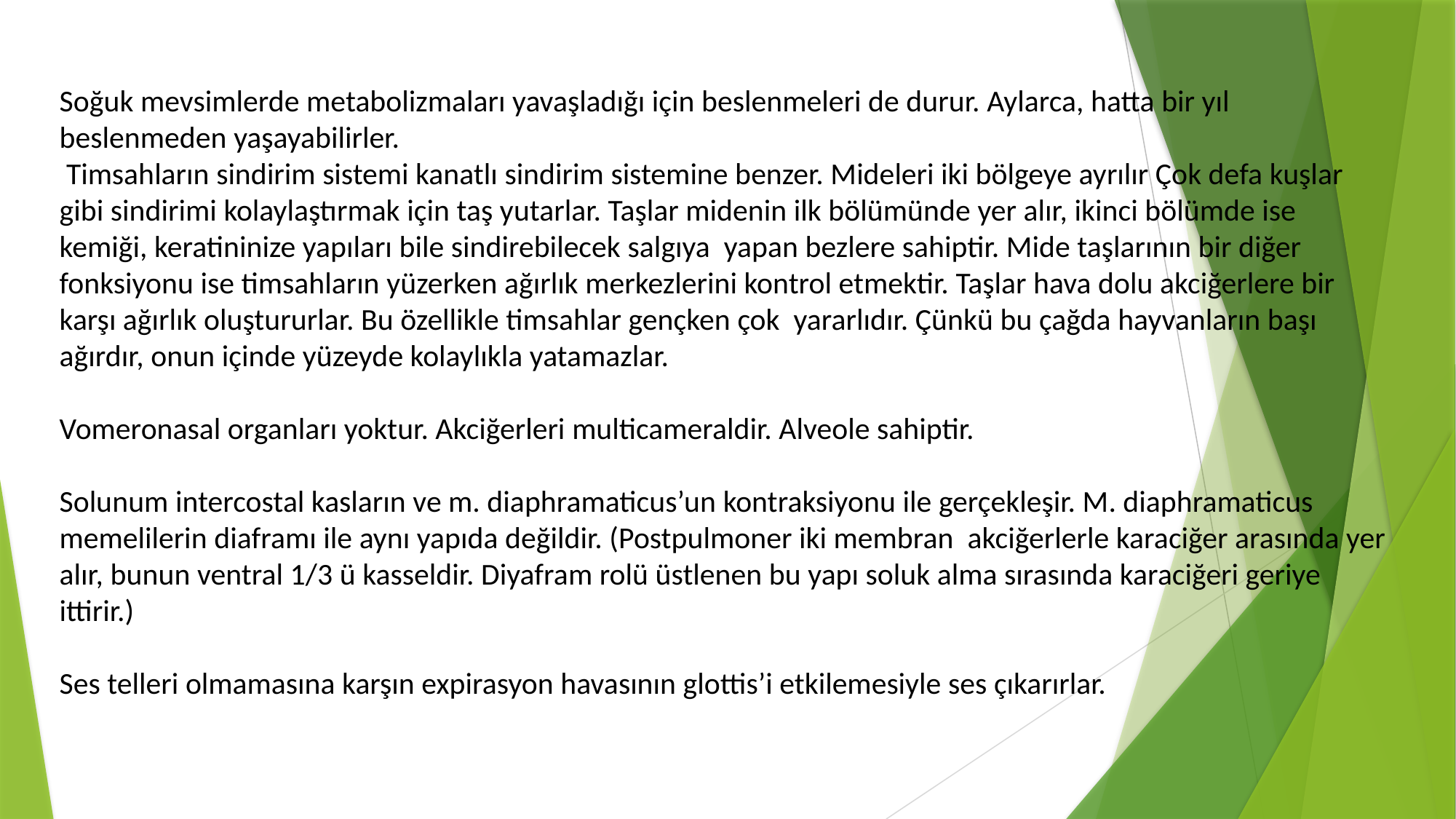

Soğuk mevsimlerde metabolizmaları yavaşladığı için beslenmeleri de durur. Aylarca, hatta bir yıl beslenmeden yaşayabilirler.
 Timsahların sindirim sistemi kanatlı sindirim sistemine benzer. Mideleri iki bölgeye ayrılır Çok defa kuşlar gibi sindirimi kolaylaştırmak için taş yutarlar. Taşlar midenin ilk bölümünde yer alır, ikinci bölümde ise kemiği, keratininize yapıları bile sindirebilecek salgıya  yapan bezlere sahiptir. Mide taşlarının bir diğer fonksiyonu ise timsahların yüzerken ağırlık merkezlerini kontrol etmektir. Taşlar hava dolu akciğerlere bir karşı ağırlık oluştururlar. Bu özellikle timsahlar gençken çok  yararlıdır. Çünkü bu çağda hayvanların başı ağırdır, onun içinde yüzeyde kolaylıkla yatamazlar.

Vomeronasal organları yoktur. Akciğerleri multicameraldir. Alveole sahiptir.

Solunum intercostal kasların ve m. diaphramaticus’un kontraksiyonu ile gerçekleşir. M. diaphramaticus memelilerin diaframı ile aynı yapıda değildir. (Postpulmoner iki membran  akciğerlerle karaciğer arasında yer alır, bunun ventral 1/3 ü kasseldir. Diyafram rolü üstlenen bu yapı soluk alma sırasında karaciğeri geriye ittirir.)

Ses telleri olmamasına karşın expirasyon havasının glottis’i etkilemesiyle ses çıkarırlar.